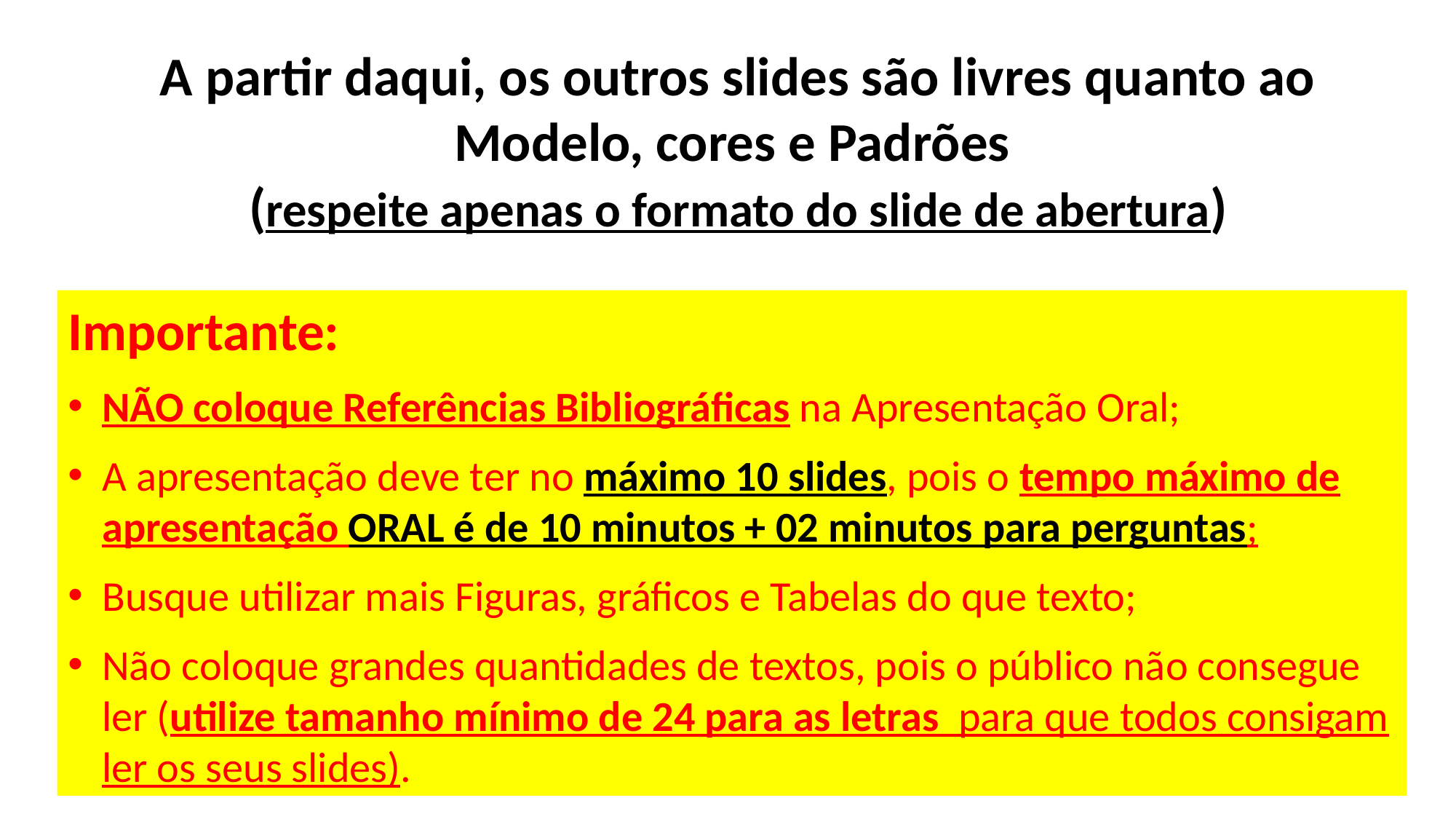

# A partir daqui, os outros slides são livres quanto ao Modelo, cores e Padrões (respeite apenas o formato do slide de abertura)
Importante:
NÃO coloque Referências Bibliográficas na Apresentação Oral;
A apresentação deve ter no máximo 10 slides, pois o tempo máximo de apresentação ORAL é de 10 minutos + 02 minutos para perguntas;
Busque utilizar mais Figuras, gráficos e Tabelas do que texto;
Não coloque grandes quantidades de textos, pois o público não consegue ler (utilize tamanho mínimo de 24 para as letras  para que todos consigam ler os seus slides).